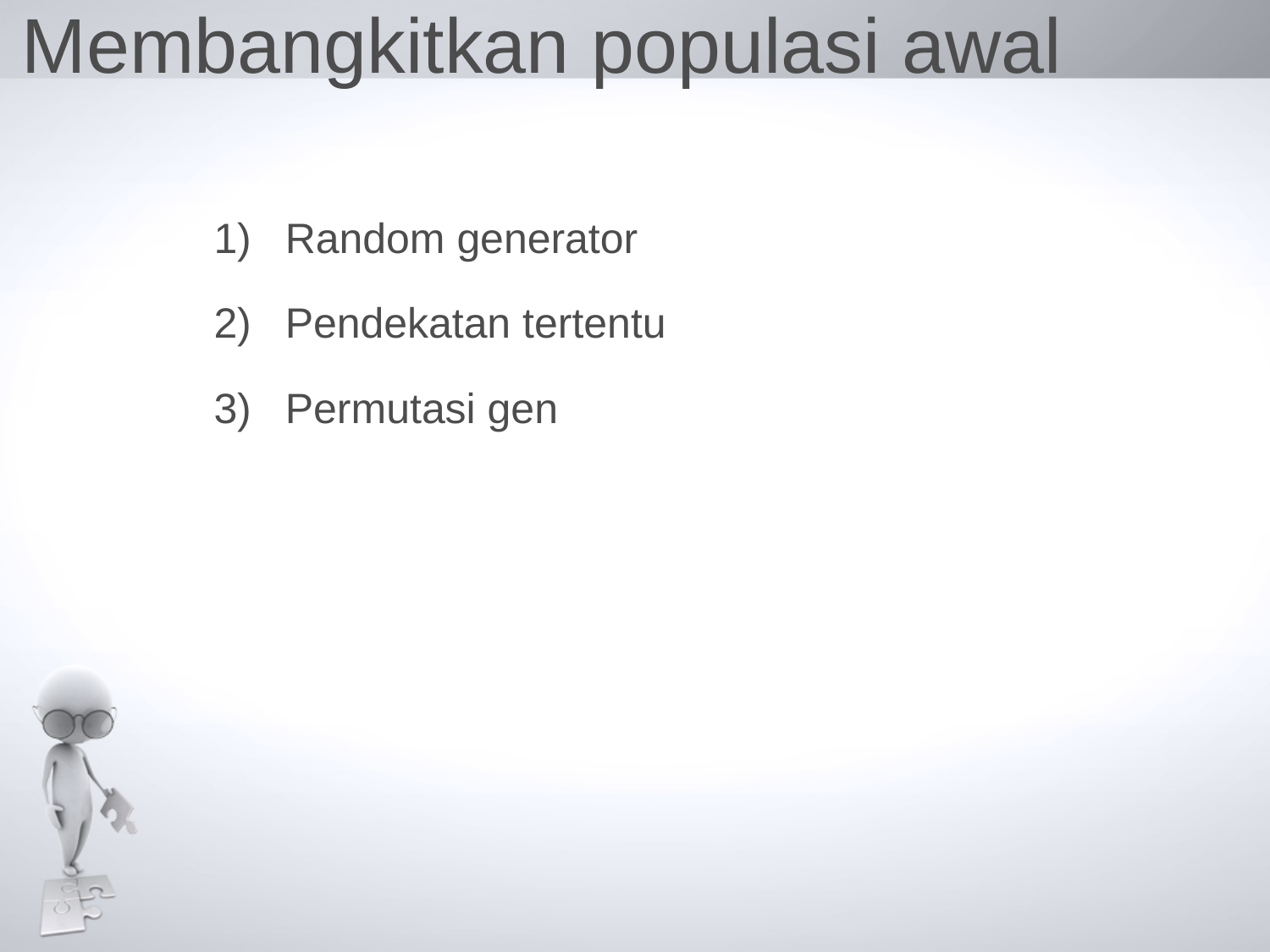

# Membangkitkan populasi awal
Random generator
Pendekatan tertentu
Permutasi gen